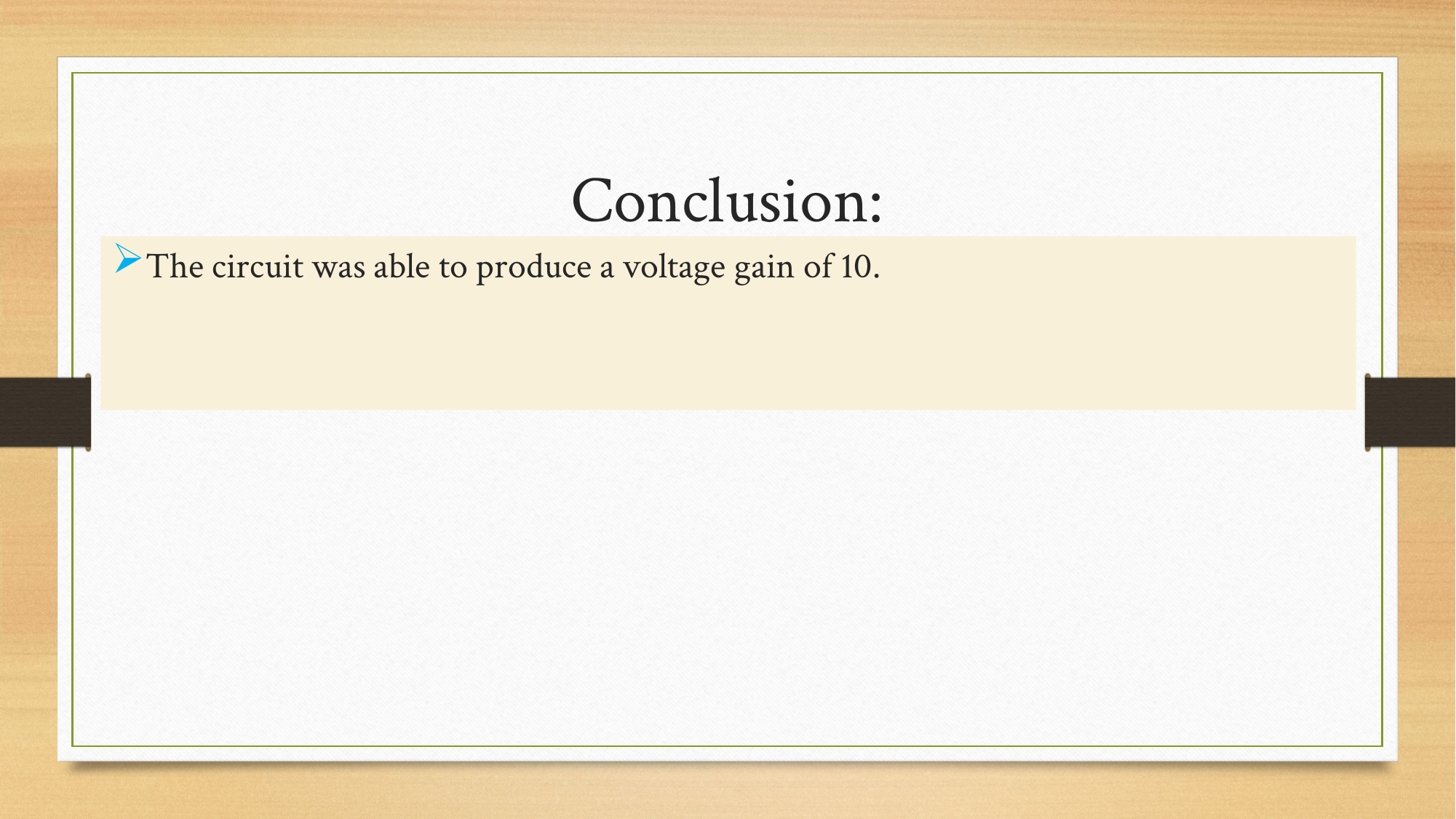

# Conclusion:
The circuit was able to produce a voltage gain of 10.